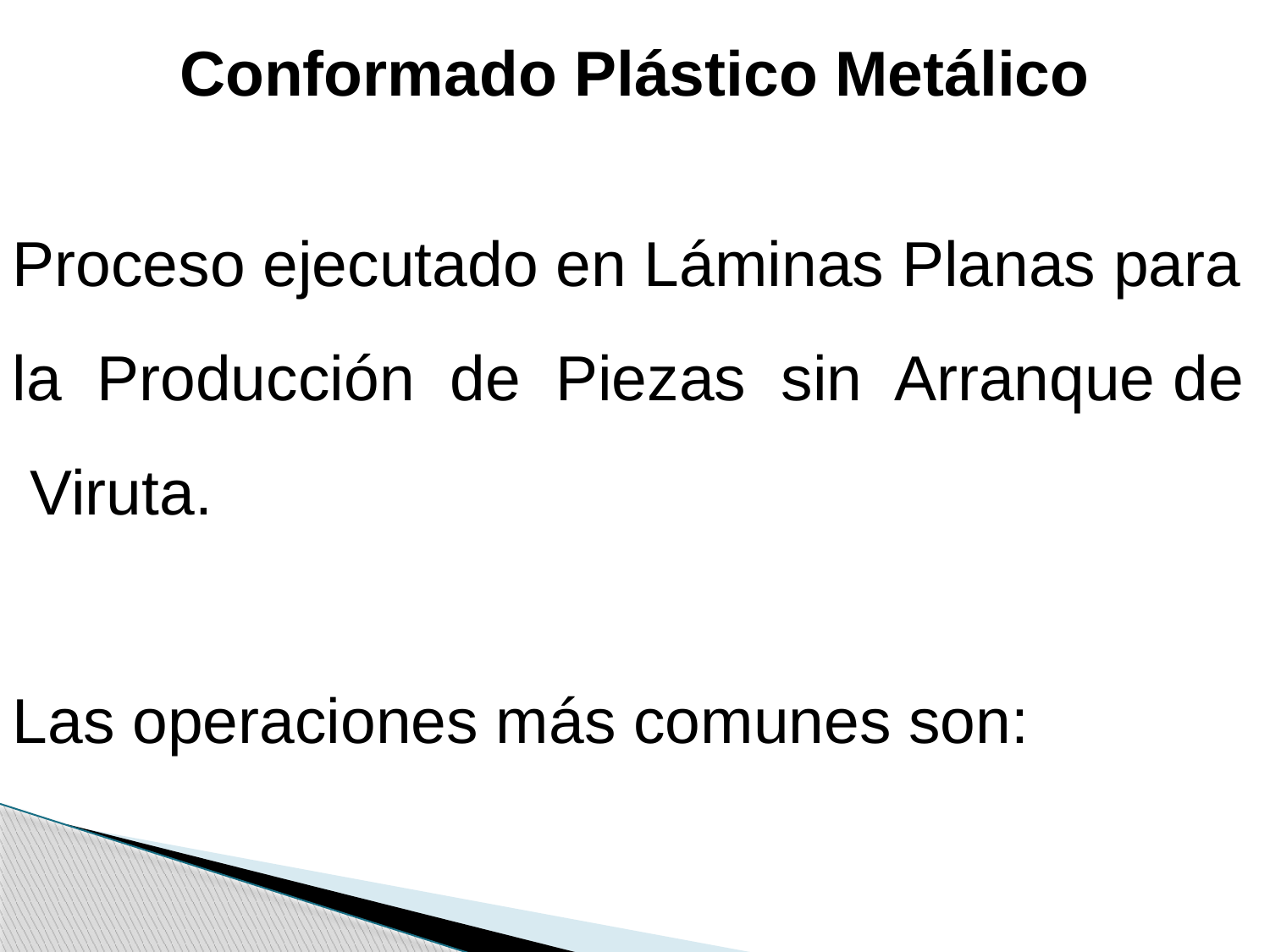

Conformado Plástico Metálico

Proceso ejecutado en Láminas Planas para la  Producción  de  Piezas  sin  Arranque de  Viruta.

Las operaciones más comunes son: